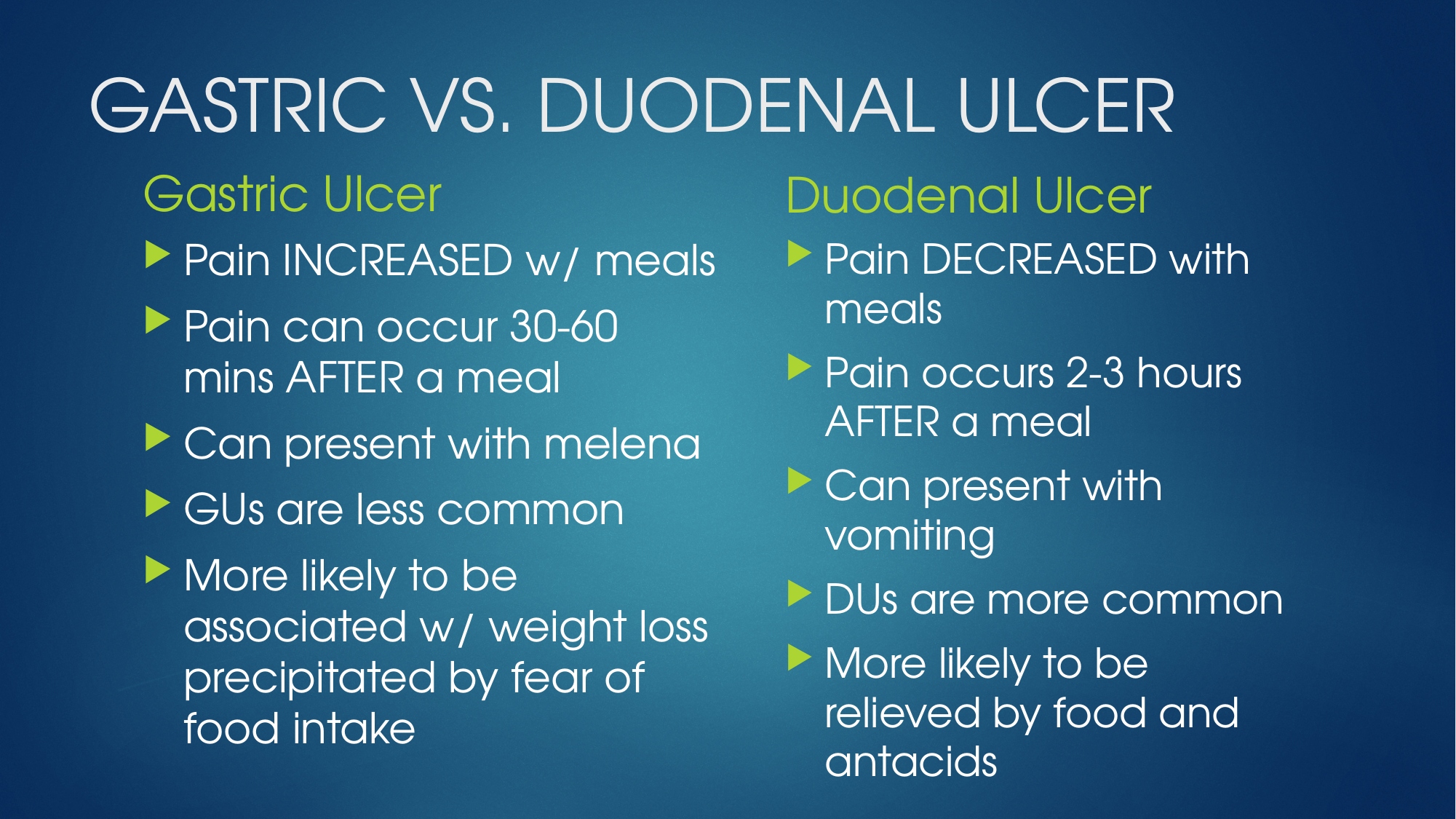

# GASTRIC VS. DUODENAL ULCER
Gastric Ulcer
Duodenal Ulcer
Pain INCREASED w/ meals
Pain can occur 30-60 mins AFTER a meal
Can present with melena
GUs are less common
More likely to be associated w/ weight loss precipitated by fear of food intake
Pain DECREASED with meals
Pain occurs 2-3 hours AFTER a meal
Can present with vomiting
DUs are more common
More likely to be relieved by food and antacids